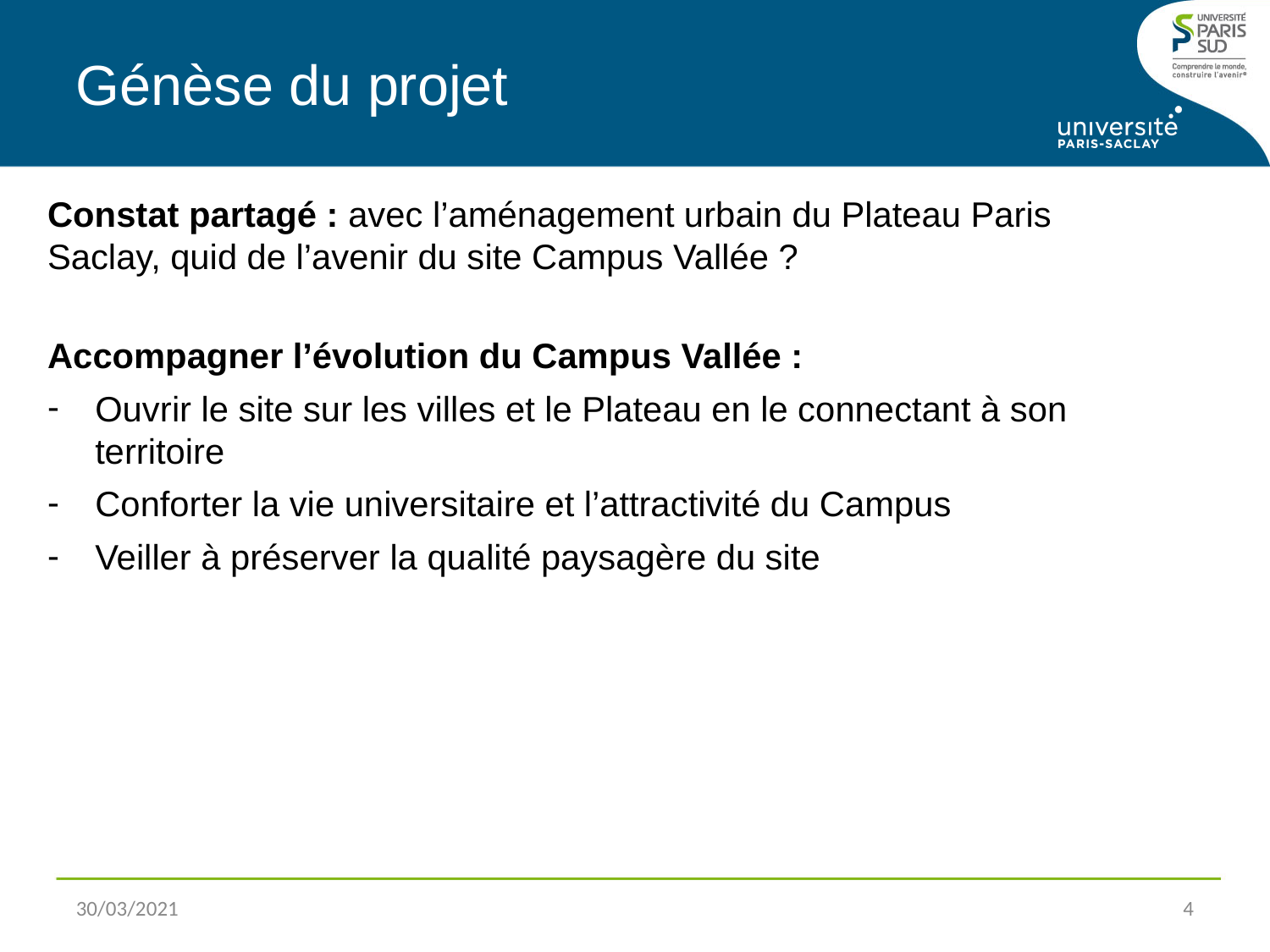

Génèse du projet
Constat partagé : avec l’aménagement urbain du Plateau Paris Saclay, quid de l’avenir du site Campus Vallée ?

Accompagner l’évolution du Campus Vallée :
Ouvrir le site sur les villes et le Plateau en le connectant à son territoire
Conforter la vie universitaire et l’attractivité du Campus
Veiller à préserver la qualité paysagère du site
30/03/2021

4